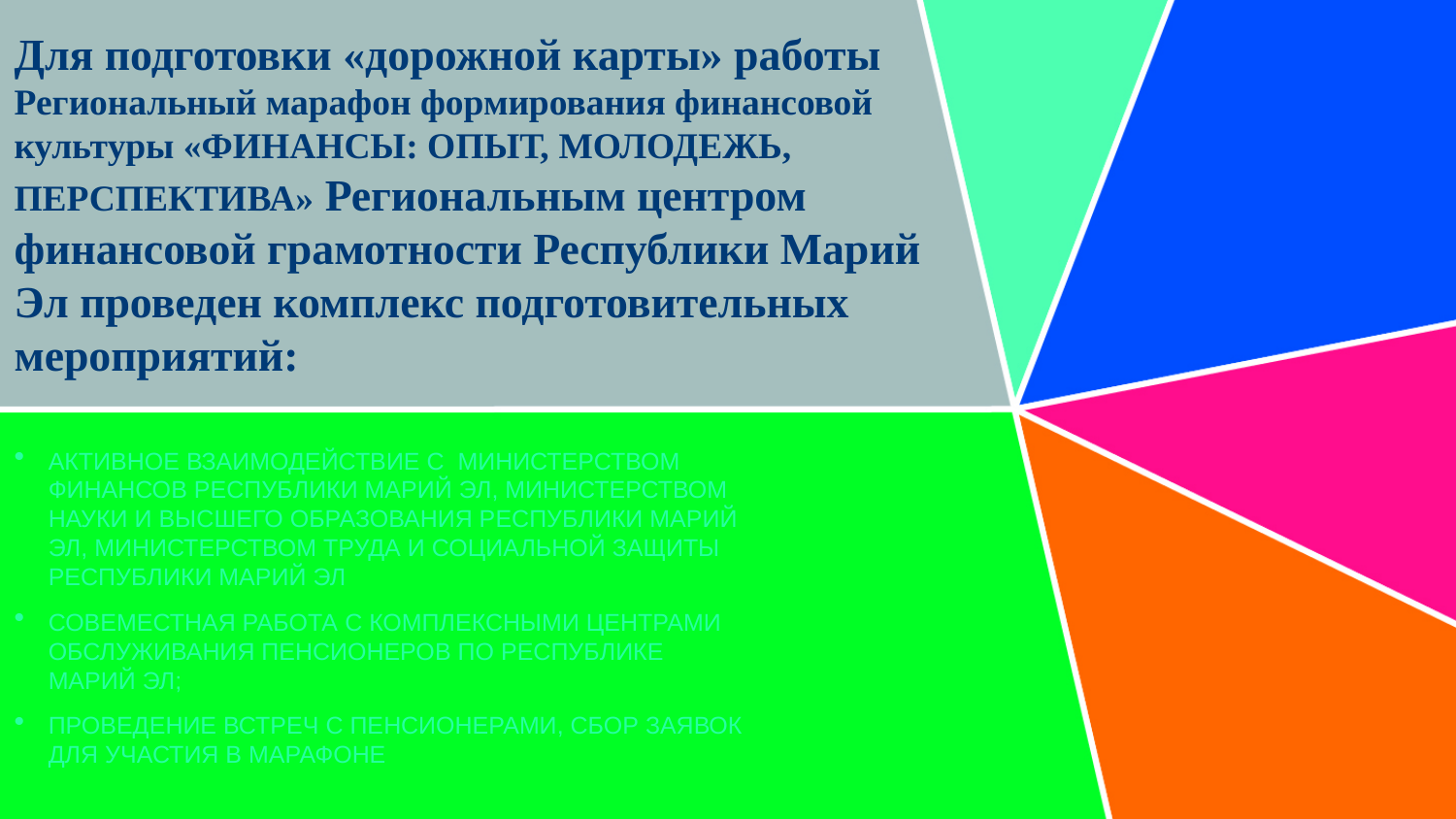

# Для подготовки «дорожной карты» работы Региональный марафон формирования финансовой культуры «ФИНАНСЫ: ОПЫТ, МОЛОДЕЖЬ, ПЕРСПЕКТИВА» Региональным центром финансовой грамотности Республики Марий Эл проведен комплекс подготовительных мероприятий:
АКТИВНОЕ ВЗАИМОДЕЙСТВИЕ С  МИНИСТЕРСТВОМ ФИНАНСОВ РЕСПУБЛИКИ МАРИЙ ЭЛ, МИНИСТЕРСТВОМ НАУКИ И ВЫСШЕГО ОБРАЗОВАНИЯ РЕСПУБЛИКИ МАРИЙ ЭЛ, МИНИСТЕРСТВОМ ТРУДА И СОЦИАЛЬНОЙ ЗАЩИТЫ РЕСПУБЛИКИ МАРИЙ ЭЛ
СОВЕМЕСТНАЯ РАБОТА С КОМПЛЕКСНЫМИ ЦЕНТРАМИ ОБСЛУЖИВАНИЯ ПЕНСИОНЕРОВ ПО РЕСПУБЛИКЕ МАРИЙ ЭЛ;
ПРОВЕДЕНИЕ ВСТРЕЧ С ПЕНСИОНЕРАМИ, СБОР ЗАЯВОК ДЛЯ УЧАСТИЯ В МАРАФОНЕ